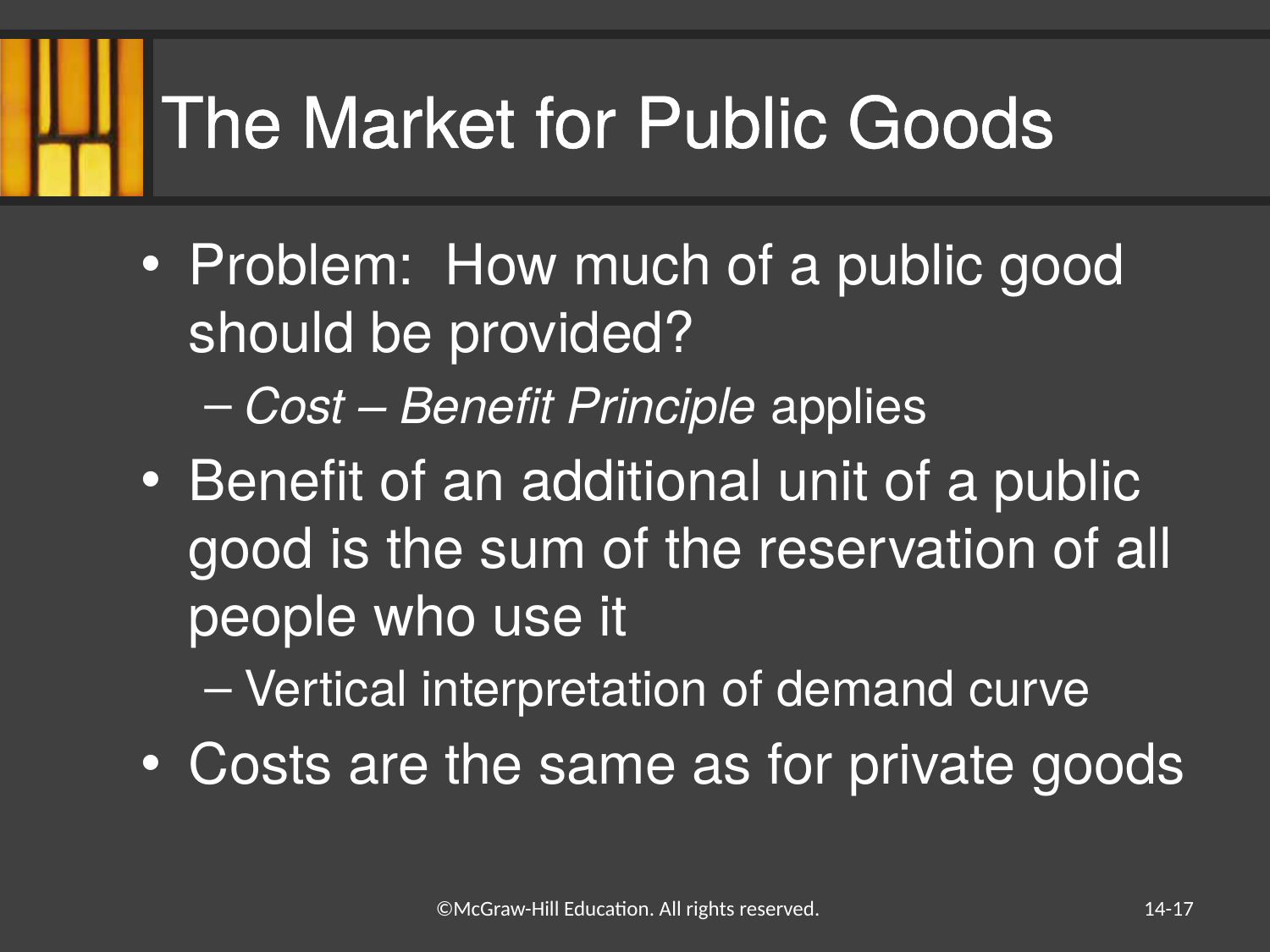

# The Market for Public Goods
Problem:  How much of a public good should be provided?
Cost – Benefit Principle applies
Benefit of an additional unit of a public good is the sum of the reservation of all people who use it
Vertical interpretation of demand curve
Costs are the same as for private goods
14-17
©McGraw-Hill Education. All rights reserved.